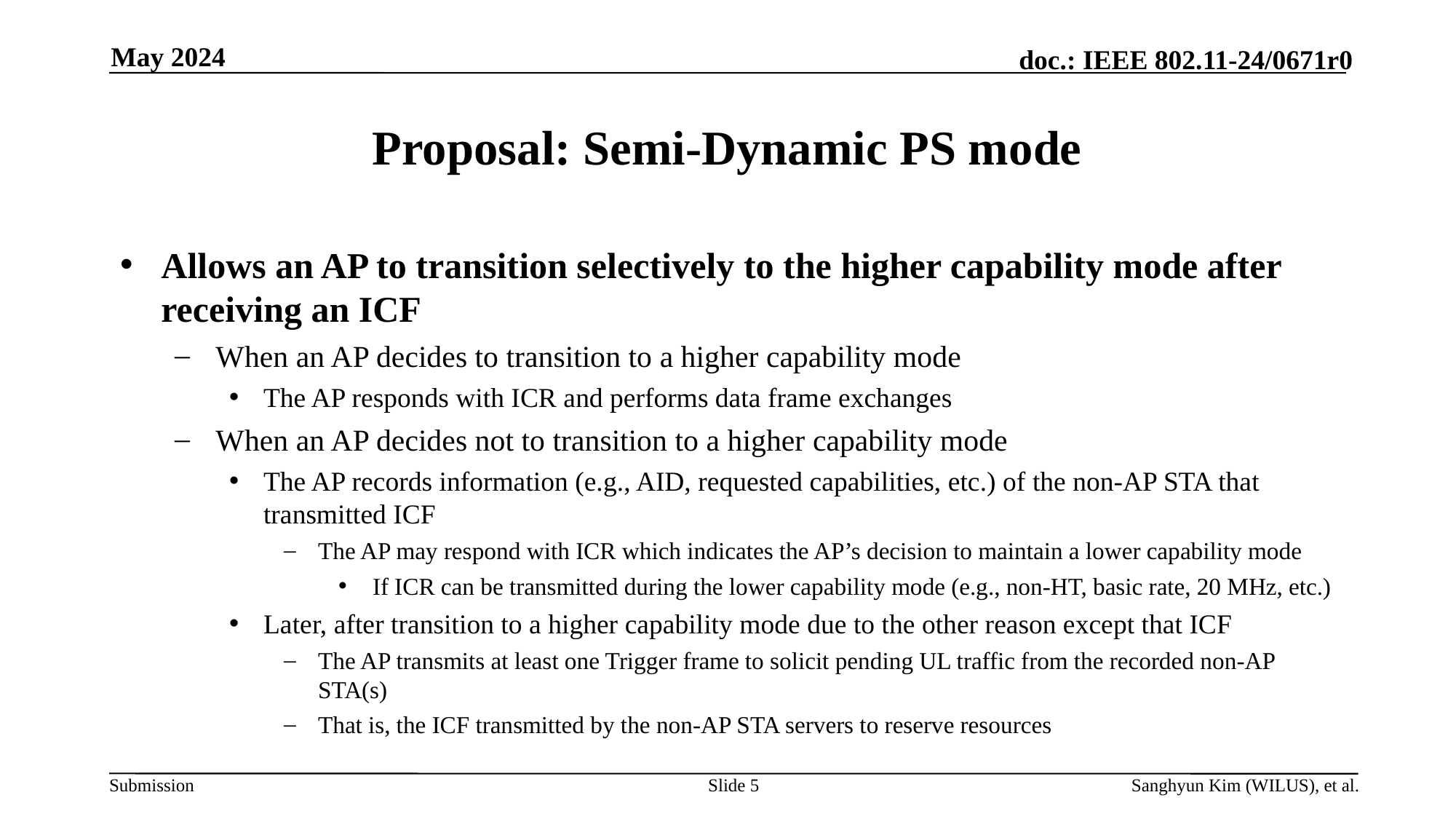

May 2024
# Proposal: Semi-Dynamic PS mode
Allows an AP to transition selectively to the higher capability mode after receiving an ICF
When an AP decides to transition to a higher capability mode
The AP responds with ICR and performs data frame exchanges
When an AP decides not to transition to a higher capability mode
The AP records information (e.g., AID, requested capabilities, etc.) of the non-AP STA that transmitted ICF
The AP may respond with ICR which indicates the AP’s decision to maintain a lower capability mode
If ICR can be transmitted during the lower capability mode (e.g., non-HT, basic rate, 20 MHz, etc.)
Later, after transition to a higher capability mode due to the other reason except that ICF
The AP transmits at least one Trigger frame to solicit pending UL traffic from the recorded non-AP STA(s)
That is, the ICF transmitted by the non-AP STA servers to reserve resources
Slide 5
Sanghyun Kim (WILUS), et al.